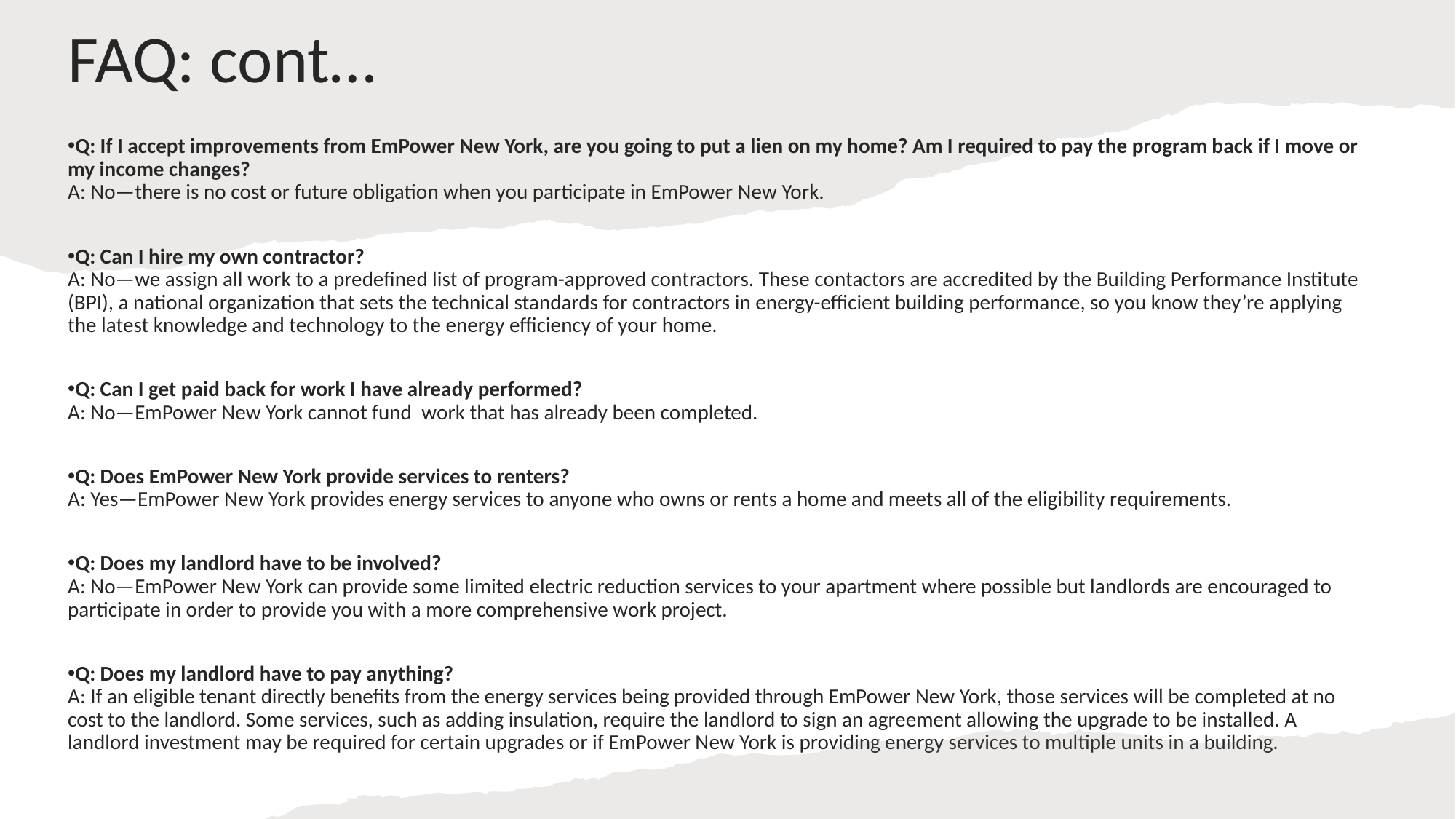

FAQ: cont…

Q: If I accept improvements from EmPower New York, are you going to put a lien on my home? Am I required to pay the program back if I move or my income changes?
A: No—there is no cost or future obligation when you participate in EmPower New York.

Q: Can I hire my own contractor?
A: No—we assign all work to a predefined list of program-approved contractors. These contactors are accredited by the Building Performance Institute (BPI), a national organization that sets the technical standards for contractors in energy-efficient building performance, so you know they’re applying the latest knowledge and technology to the energy efficiency of your home.

Q: Can I get paid back for work I have already performed?
A: No—EmPower New York cannot fund  work that has already been completed.

Q: Does EmPower New York provide services to renters?
A: Yes—EmPower New York provides energy services to anyone who owns or rents a home and meets all of the eligibility requirements.

Q: Does my landlord have to be involved?
A: No—EmPower New York can provide some limited electric reduction services to your apartment where possible but landlords are encouraged to participate in order to provide you with a more comprehensive work project.

Q: Does my landlord have to pay anything?
A: If an eligible tenant directly benefits from the energy services being provided through EmPower New York, those services will be completed at no cost to the landlord. Some services, such as adding insulation, require the landlord to sign an agreement allowing the upgrade to be installed. A landlord investment may be required for certain upgrades or if EmPower New York is providing energy services to multiple units in a building.